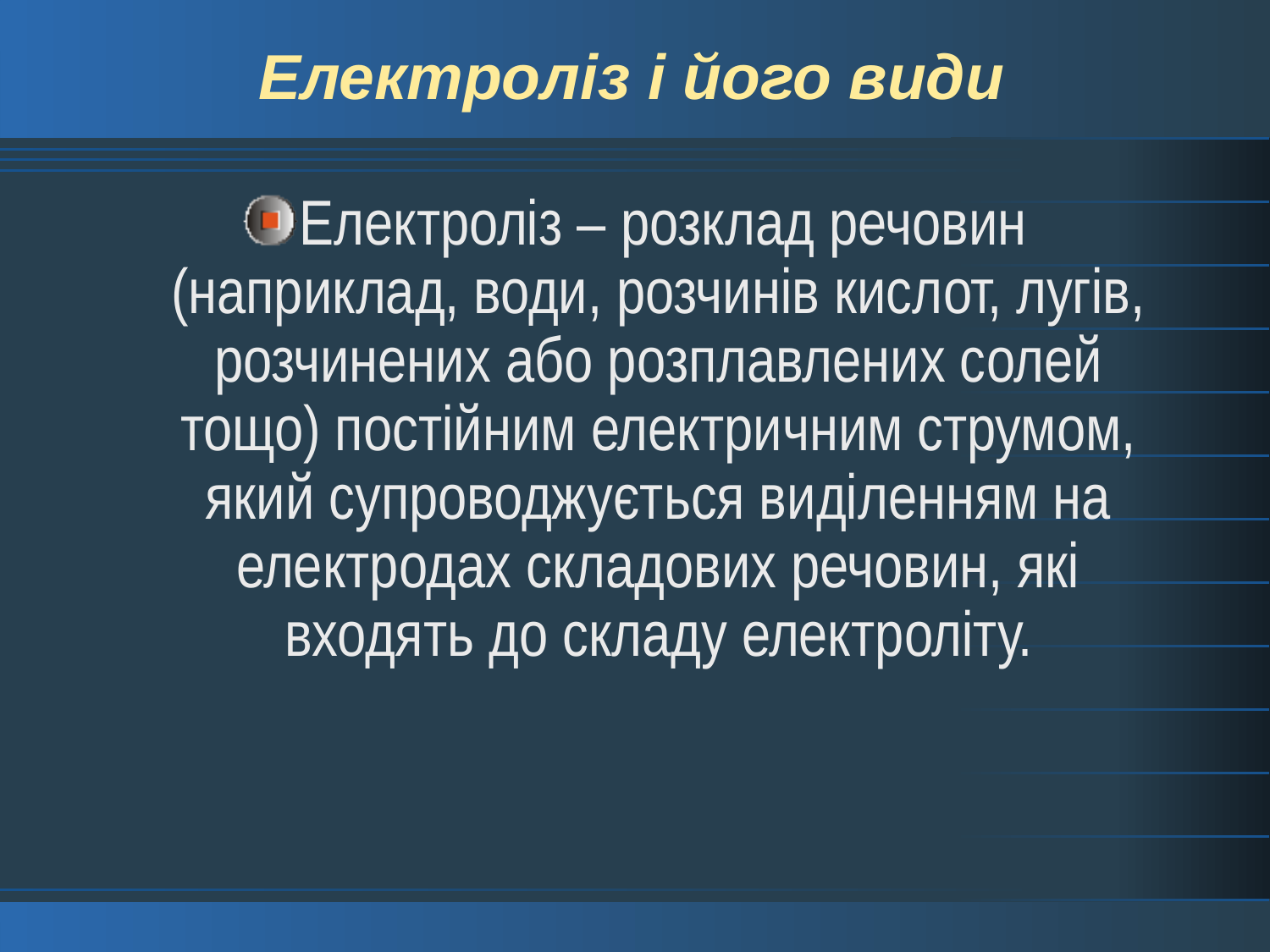

# Електроліз і його види
Електроліз – розклад речовин (наприклад, води, розчинів кислот, лугів, розчинених або розплавлених солей тощо) постійним електричним струмом, який супроводжується виділенням на електродах складових речовин, які входять до складу електроліту.